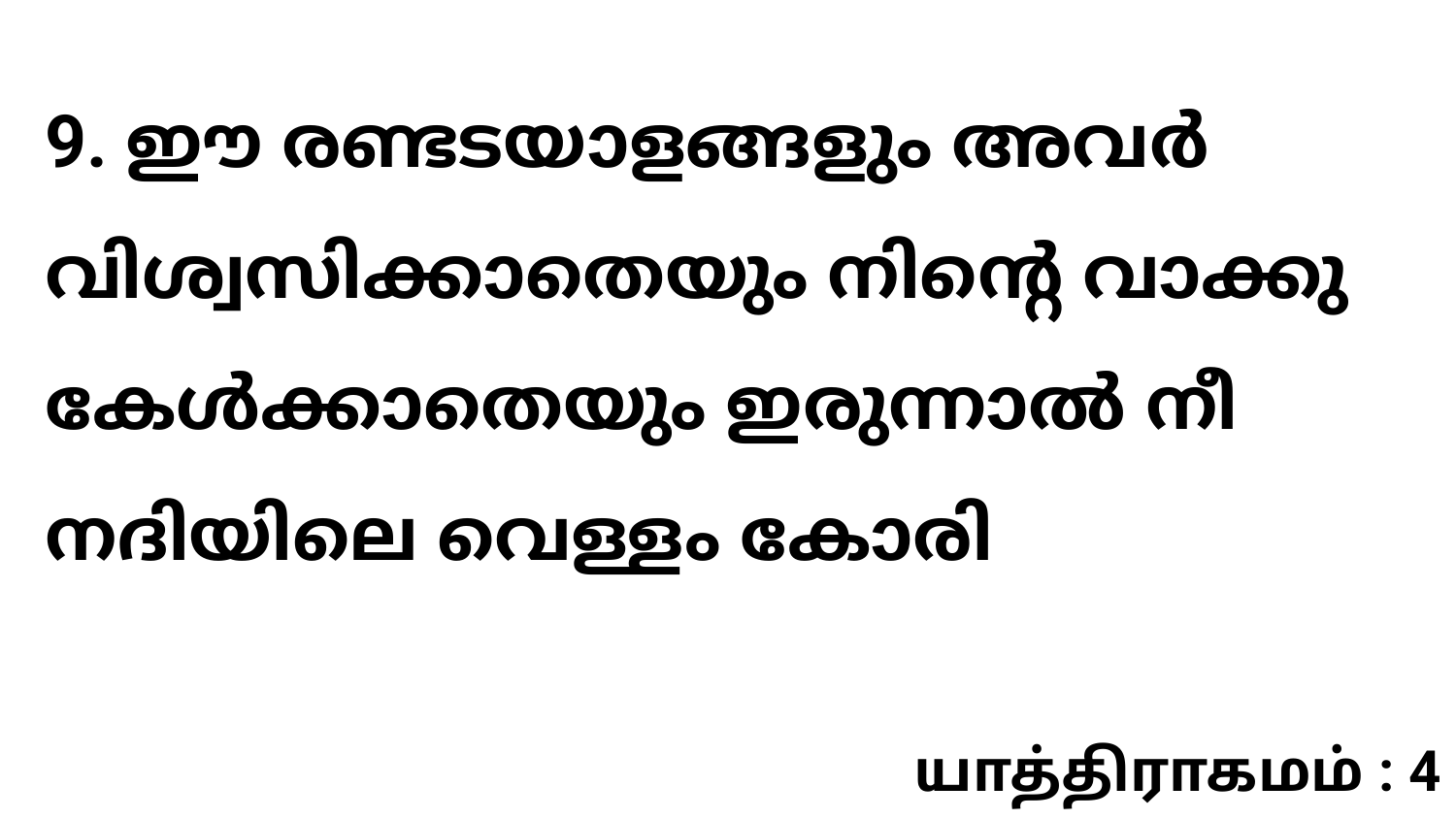

9. ഈ രണ്ടടയാളങ്ങളും അവർ വിശ്വസിക്കാതെയും നിന്റെ വാക്കു കേൾക്കാതെയും ഇരുന്നാൽ നീ നദിയിലെ വെള്ളം കോരി
யாத்திராகமம் : 4